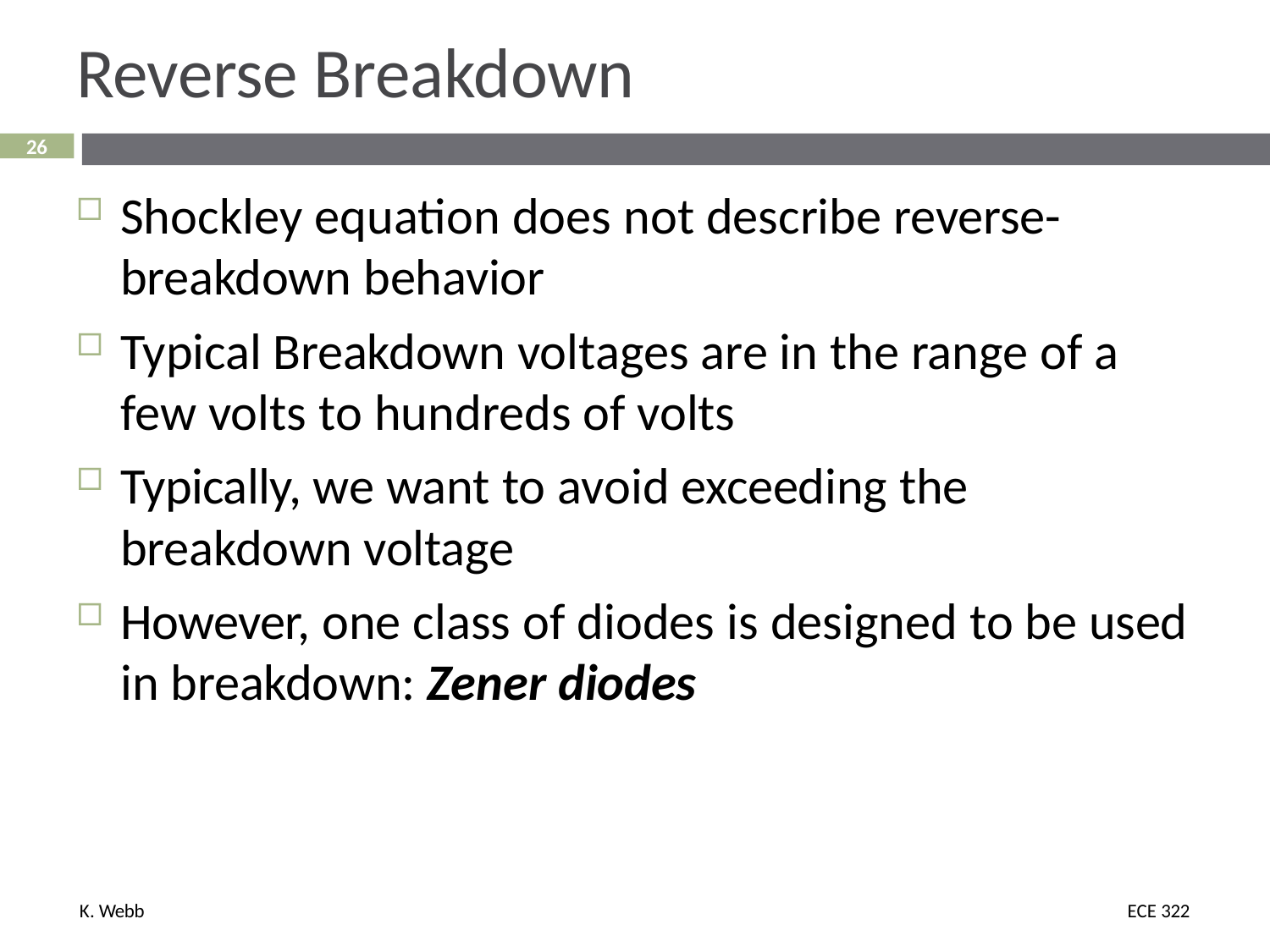

# Reverse Breakdown
26
Shockley equation does not describe reverse- breakdown behavior
Typical Breakdown voltages are in the range of a few volts to hundreds of volts
Typically, we want to avoid exceeding the breakdown voltage
However, one class of diodes is designed to be used in breakdown: Zener diodes
K. Webb
ECE 322